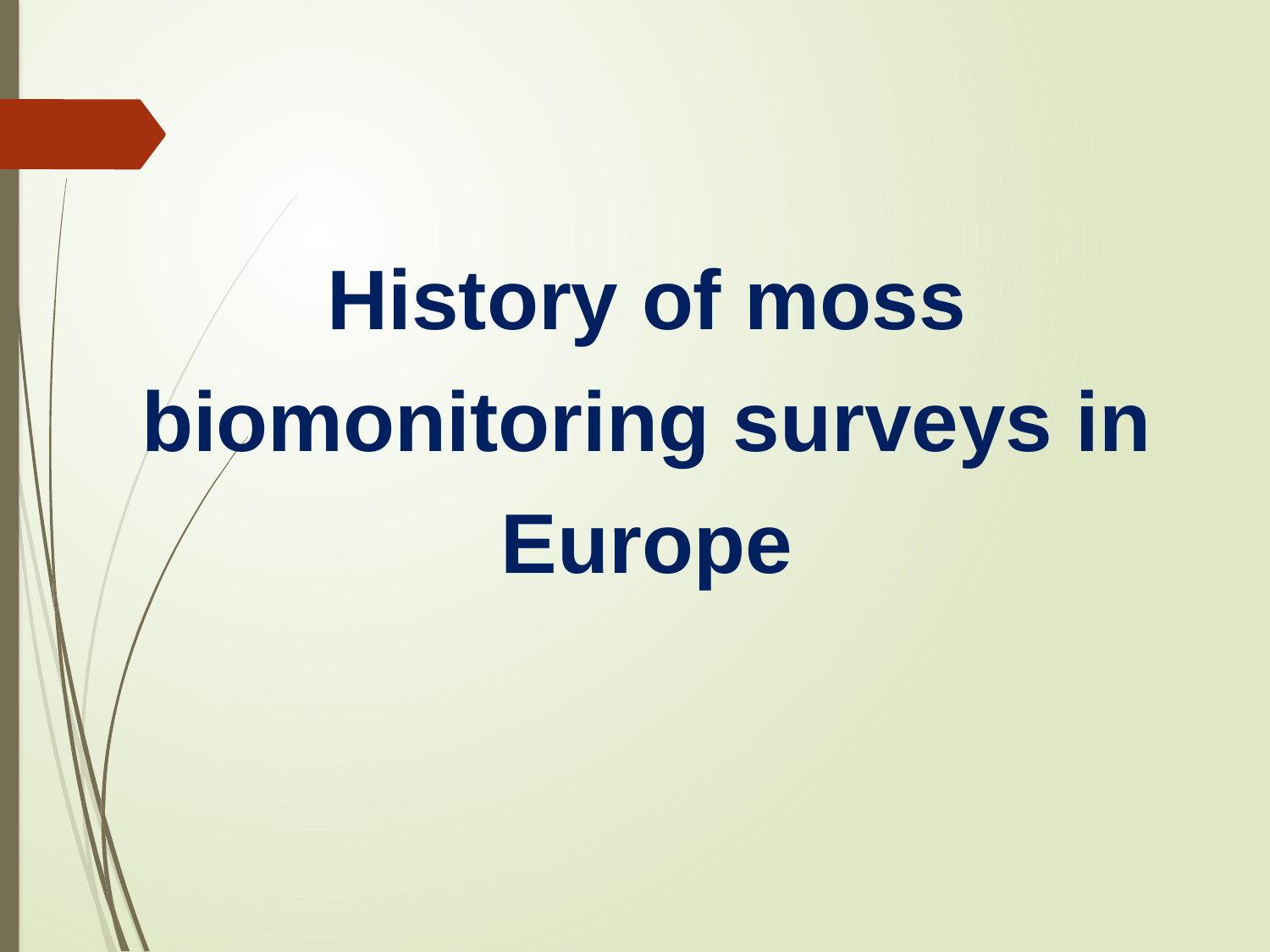

History of moss biomonitoring surveys in Europe